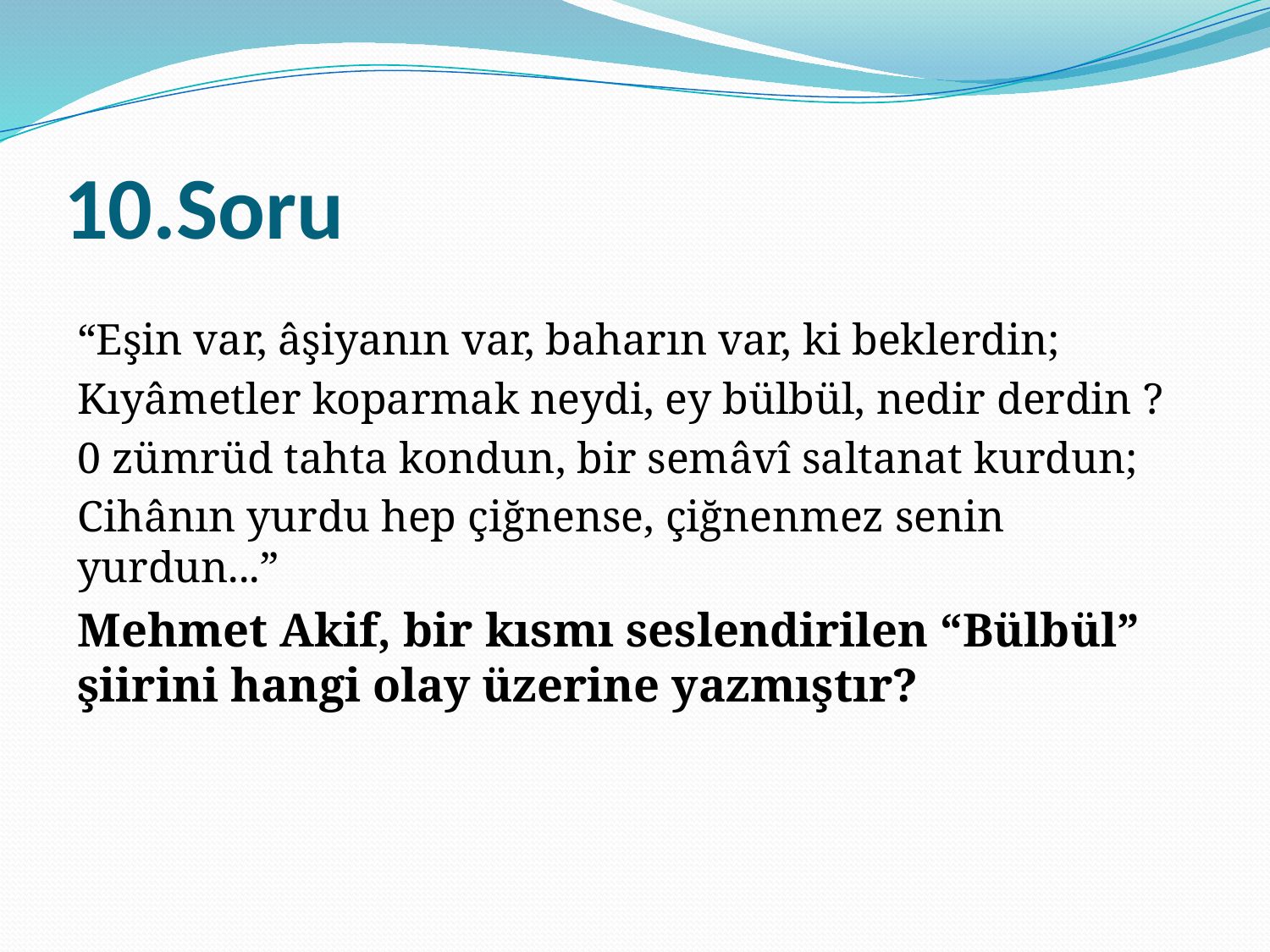

# 10.Soru
“Eşin var, âşiyanın var, baharın var, ki beklerdin;
Kıyâmetler koparmak neydi, ey bülbül, nedir derdin ?
0 zümrüd tahta kondun, bir semâvî saltanat kurdun;
Cihânın yurdu hep çiğnense, çiğnenmez senin yurdun...”
Mehmet Akif, bir kısmı seslendirilen “Bülbül” şiirini hangi olay üzerine yazmıştır?